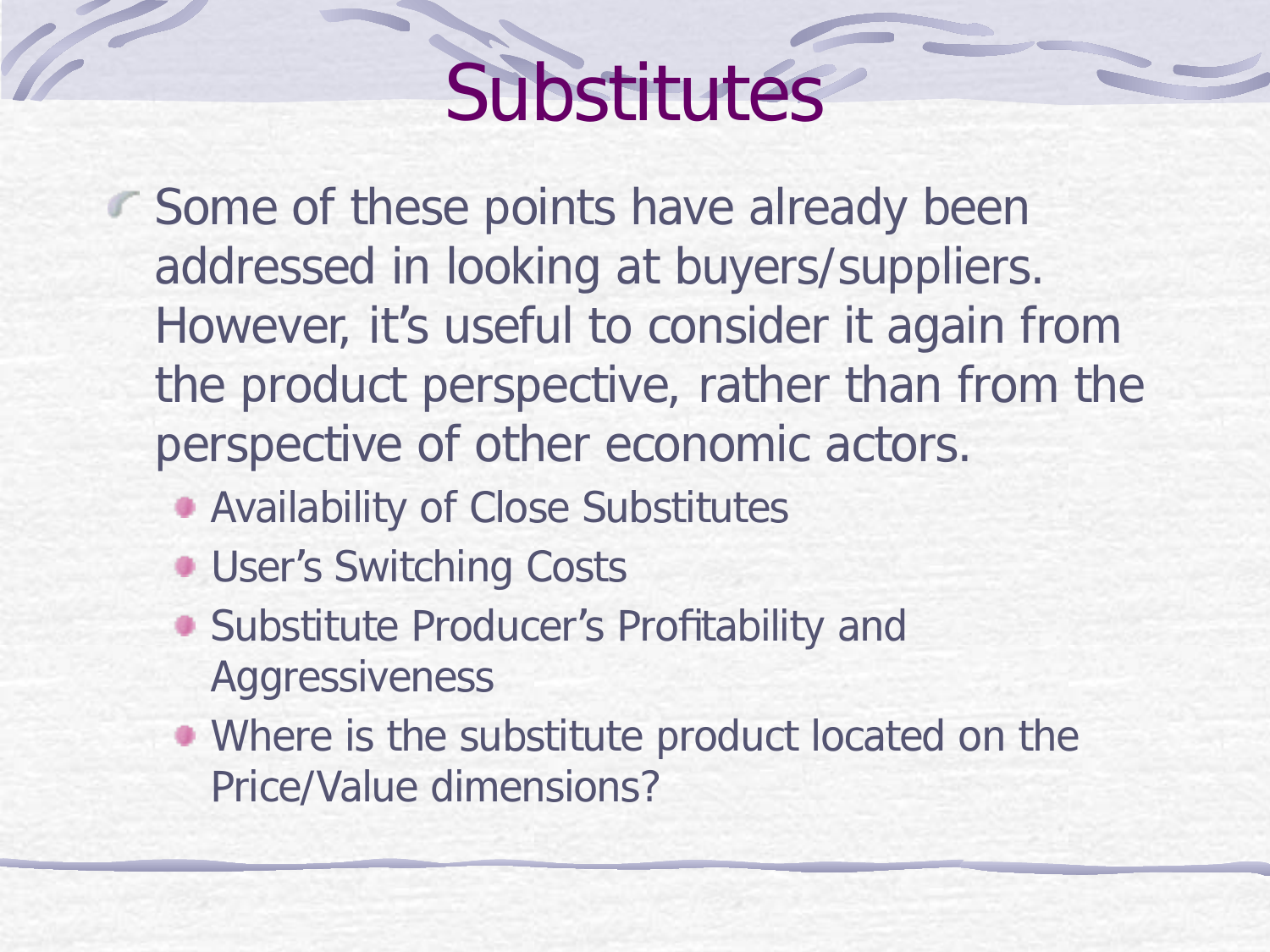

# Substitutes
Some of these points have already been addressed in looking at buyers/suppliers.  However, it’s useful to consider it again from the product perspective, rather than from the perspective of other economic actors.
Availability of Close Substitutes
User’s Switching Costs
Substitute Producer’s Profitability and Aggressiveness
Where is the substitute product located on the Price/Value dimensions?